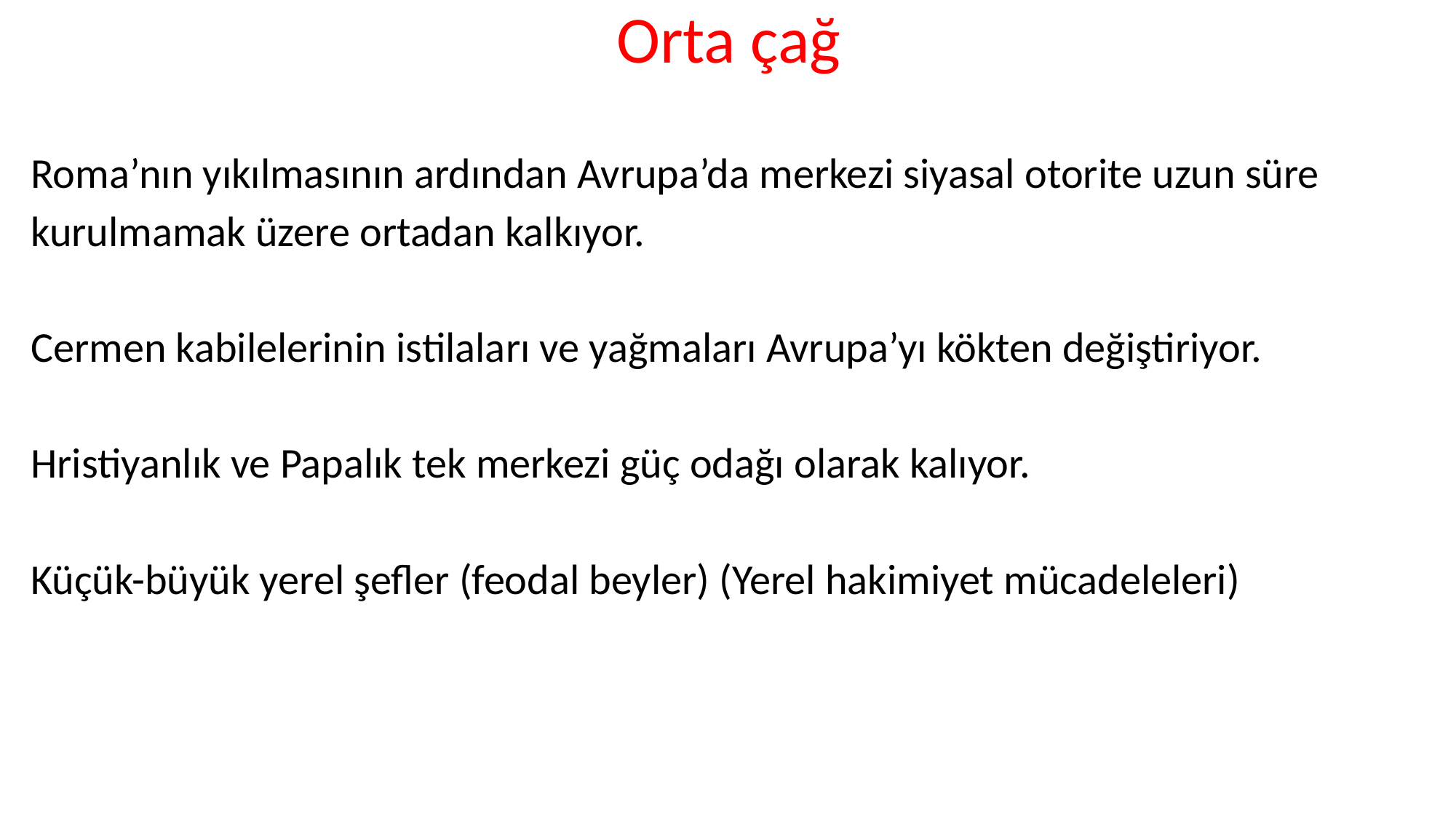

# Orta çağ

Roma’nın yıkılmasının ardından Avrupa’da merkezi siyasal otorite uzun süre kurulmamak üzere ortadan kalkıyor.

Cermen kabilelerinin istilaları ve yağmaları Avrupa’yı kökten değiştiriyor.

Hristiyanlık ve Papalık tek merkezi güç odağı olarak kalıyor.

Küçük-büyük yerel şefler (feodal beyler) (Yerel hakimiyet mücadeleleri)